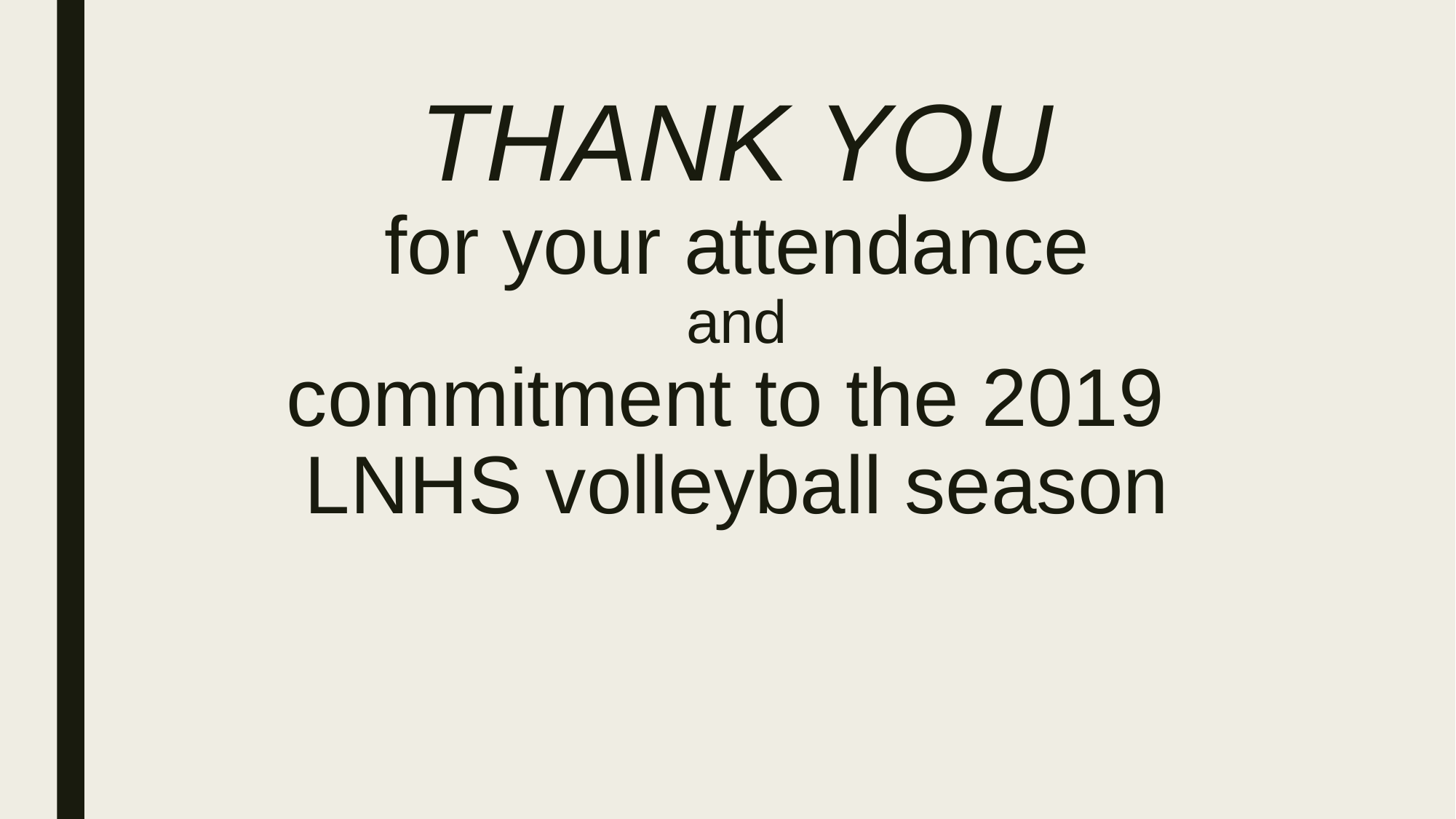

# THANK YOU for your attendance and commitment to the 2019 LNHS volleyball season